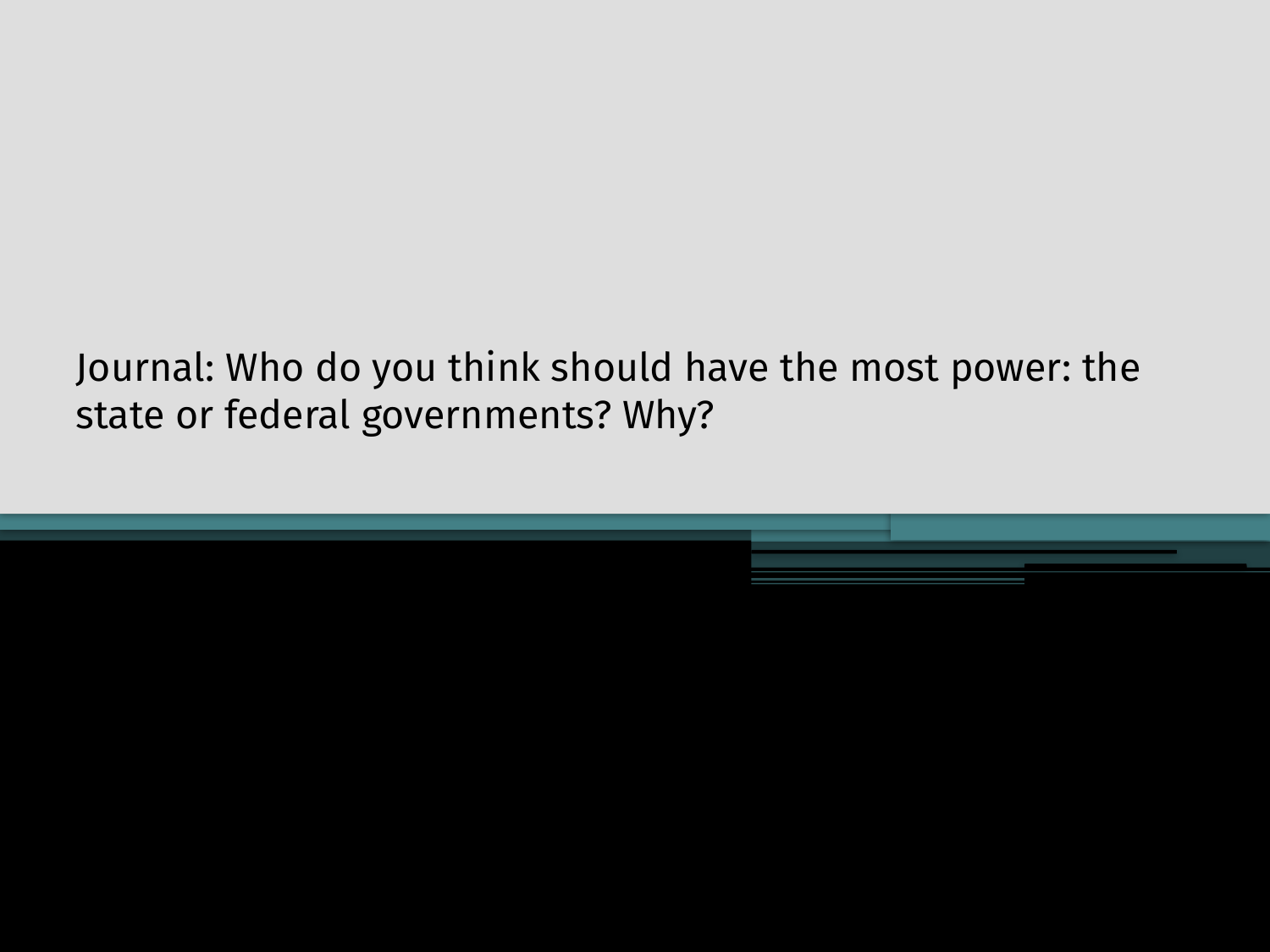

# Journal: Who do you think should have the most power: the state or federal governments? Why?